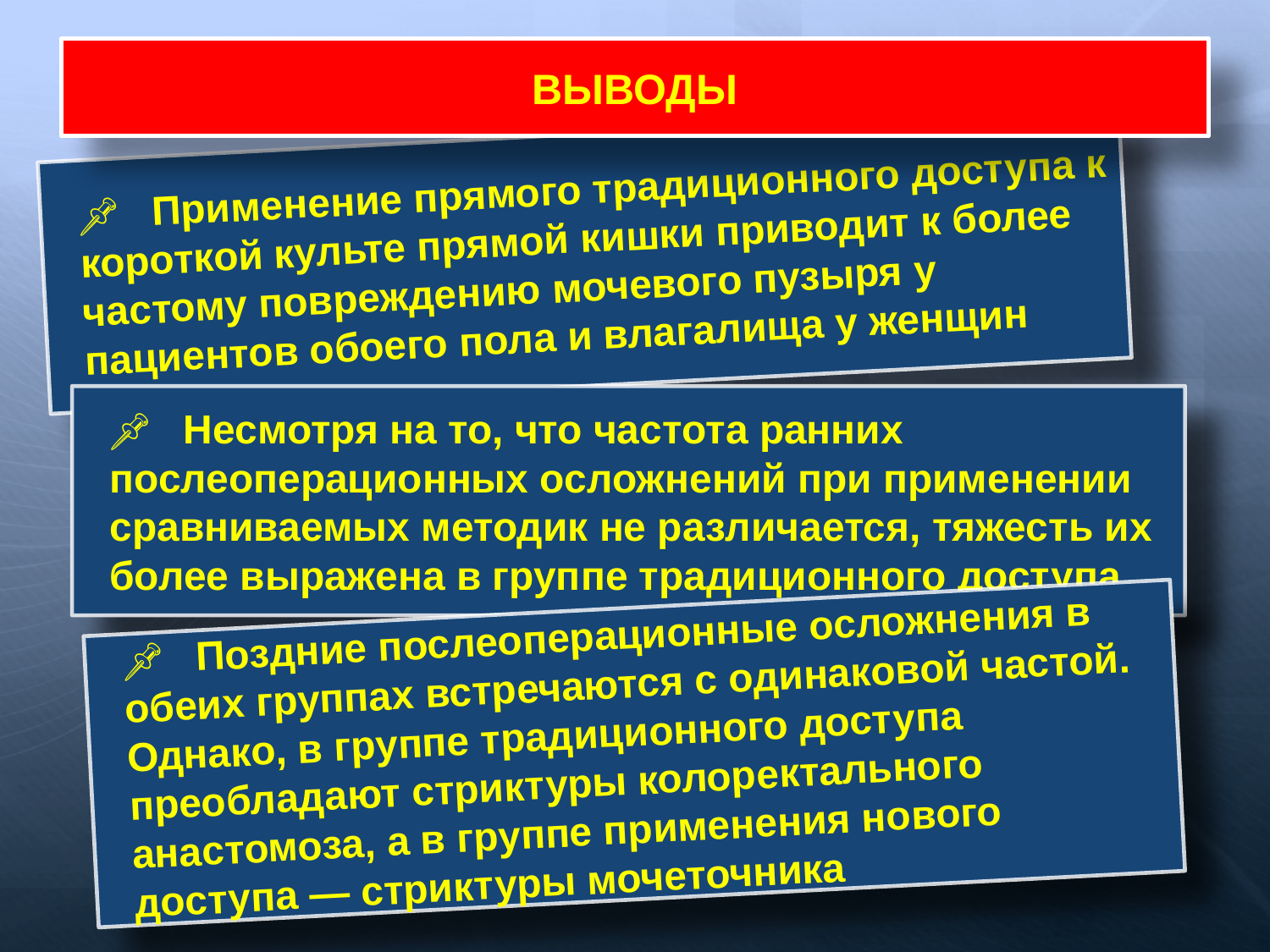

ВЫВОДЫ
📌   Применение прямого традиционного доступа к короткой культе прямой кишки приводит к более частому повреждению мочевого пузыря у пациентов обоего пола и влагалища у женщин
📌   Несмотря на то, что частота ранних послеоперационных осложнений при применении сравниваемых методик не различается, тяжесть их более выражена в группе традиционного доступа
📌   Поздние послеоперационные осложнения в обеих группах встречаются с одинаковой частой. Однако, в группе традиционного доступа преобладают стриктуры колоректального анастомоза, а в группе применения нового доступа — стриктуры мочеточника